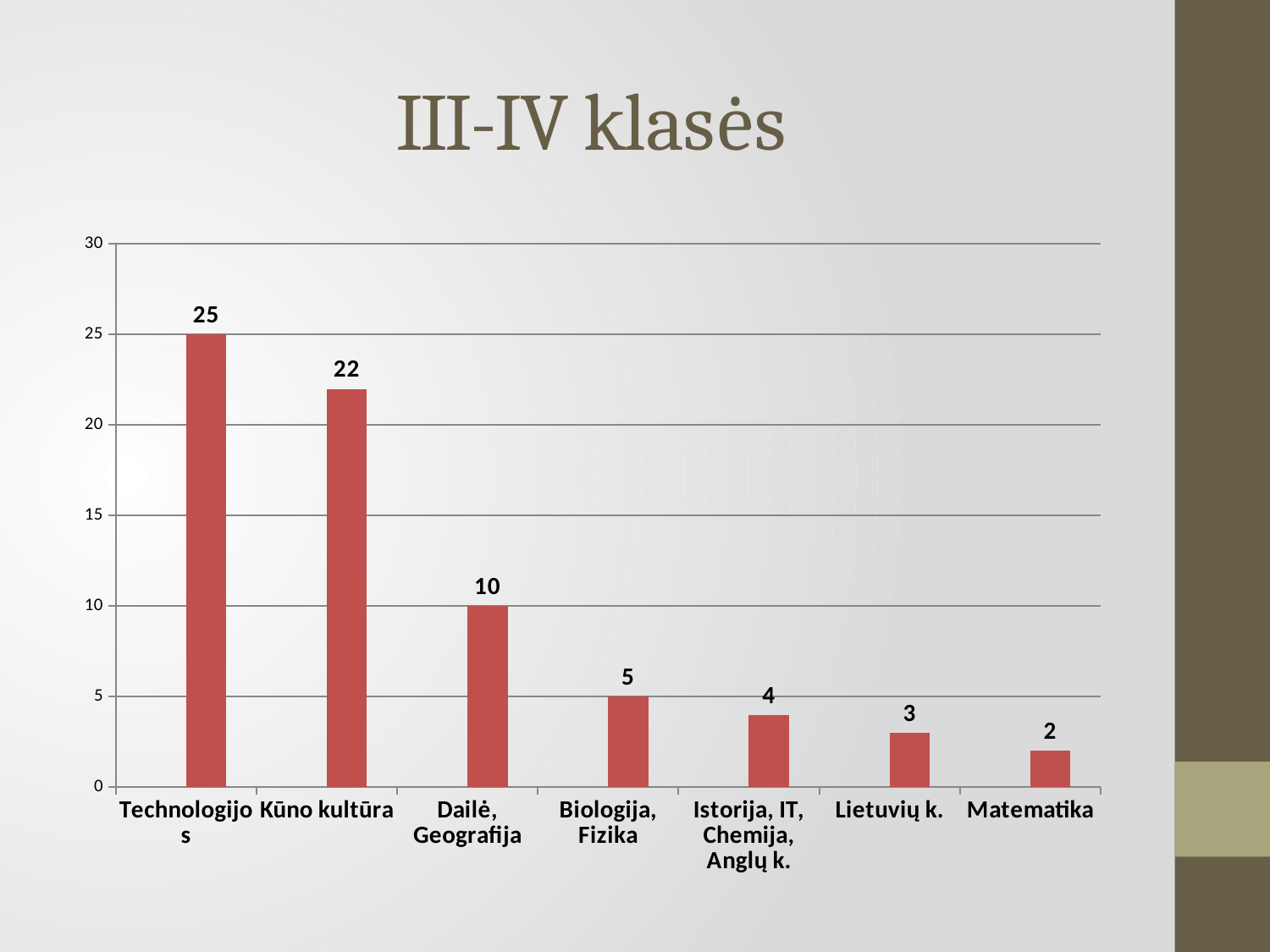

# III-IV klasės

### Chart

| Category |  |  |
|---|---|---|
| Technologijos | None | 25.0 |
| Kūno kultūra | None | 22.0 |
| Dailė, Geografija | None | 10.0 |
| Biologija, Fizika | None | 5.0 |
| Istorija, IT, Chemija, Anglų k. | None | 4.0 |
| Lietuvių k. | None | 3.0 |
| Matematika | None | 2.0 |